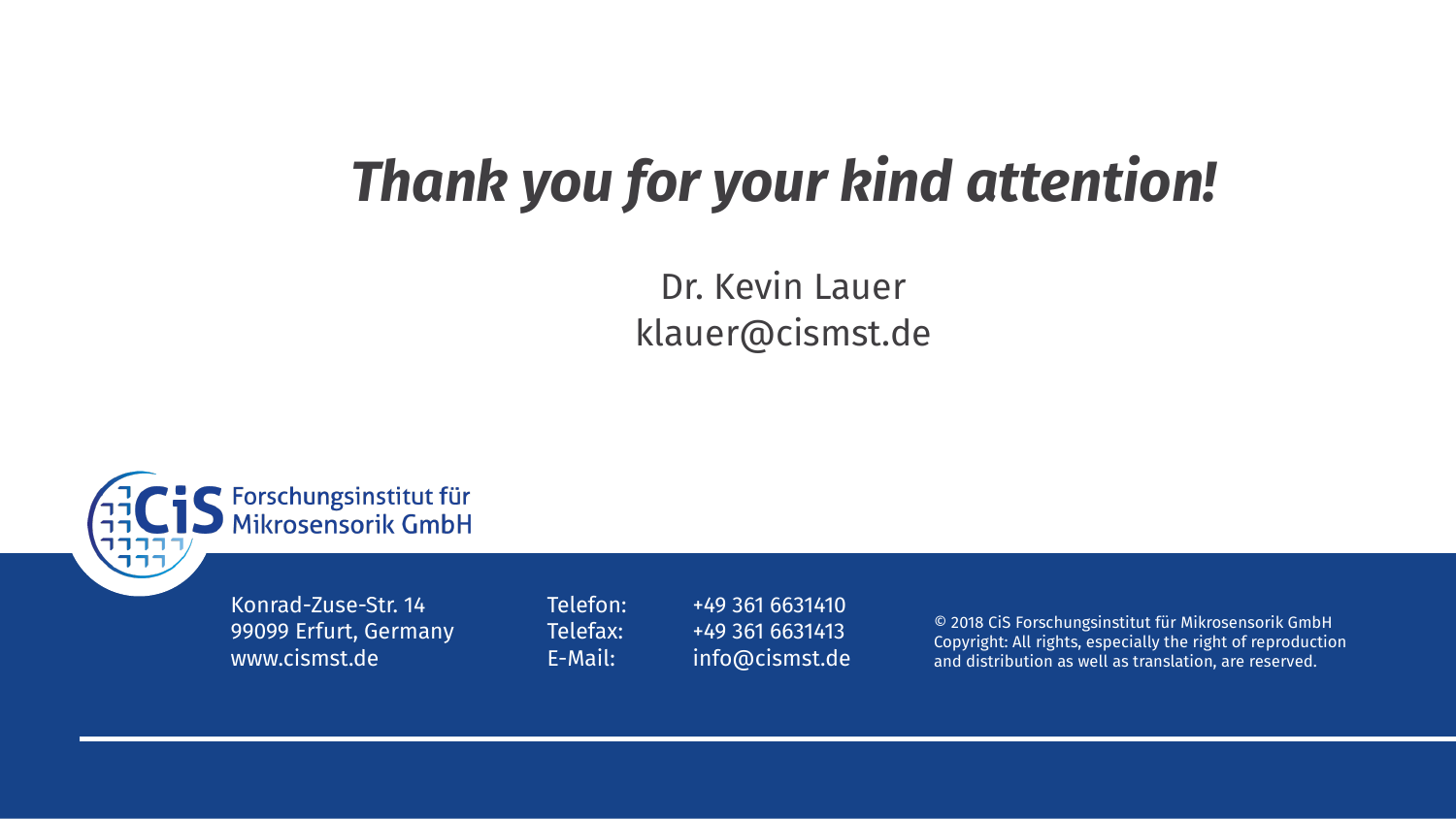

Thank you for your kind attention!

Dr. Kevin Lauer
klauer@cismst.de